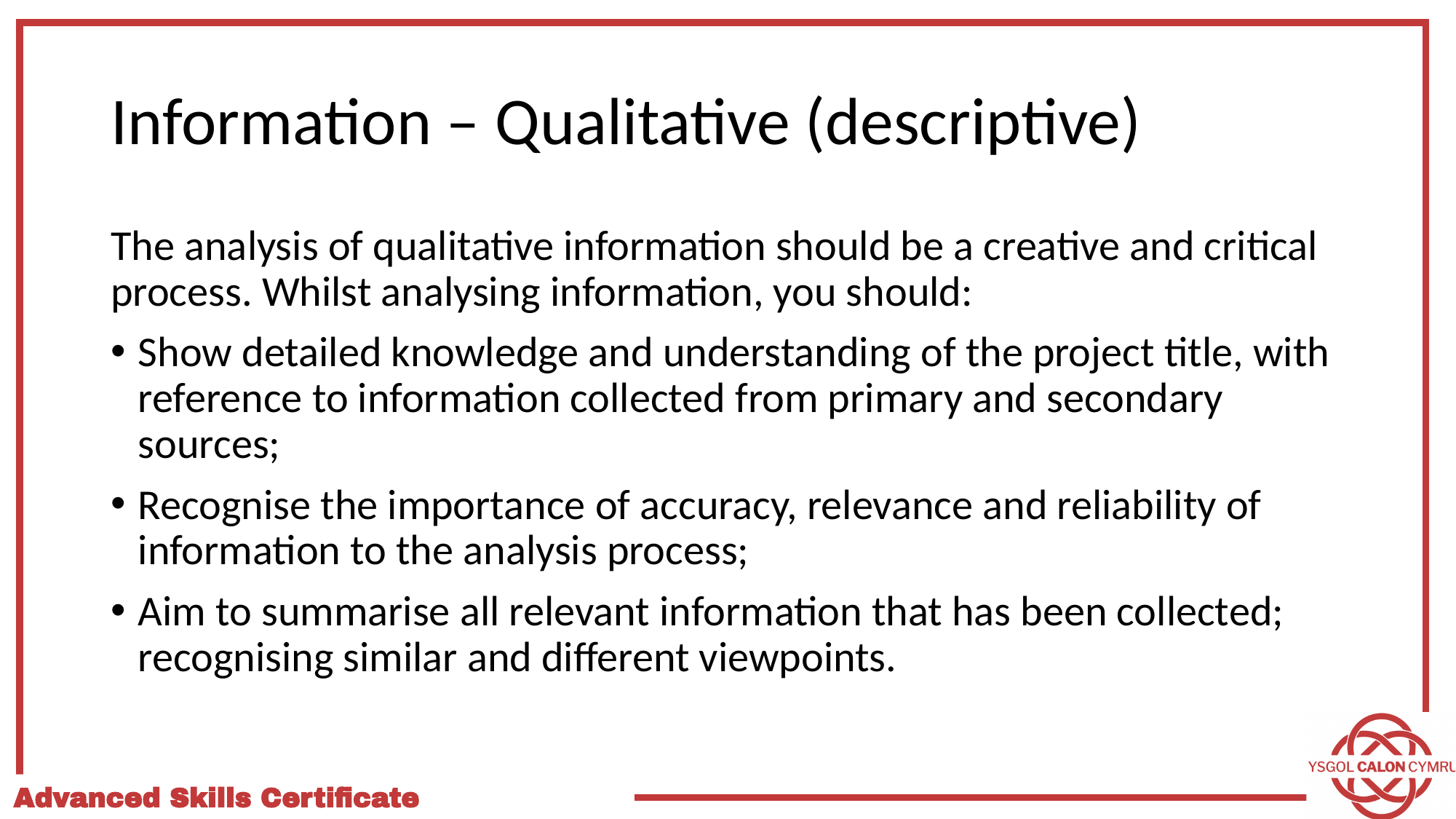

# Information – Qualitative (descriptive)
The analysis of qualitative information should be a creative and critical process. Whilst analysing information, you should:
Show detailed knowledge and understanding of the project title, with reference to information collected from primary and secondary sources;
Recognise the importance of accuracy, relevance and reliability of information to the analysis process;
Aim to summarise all relevant information that has been collected; recognising similar and different viewpoints.